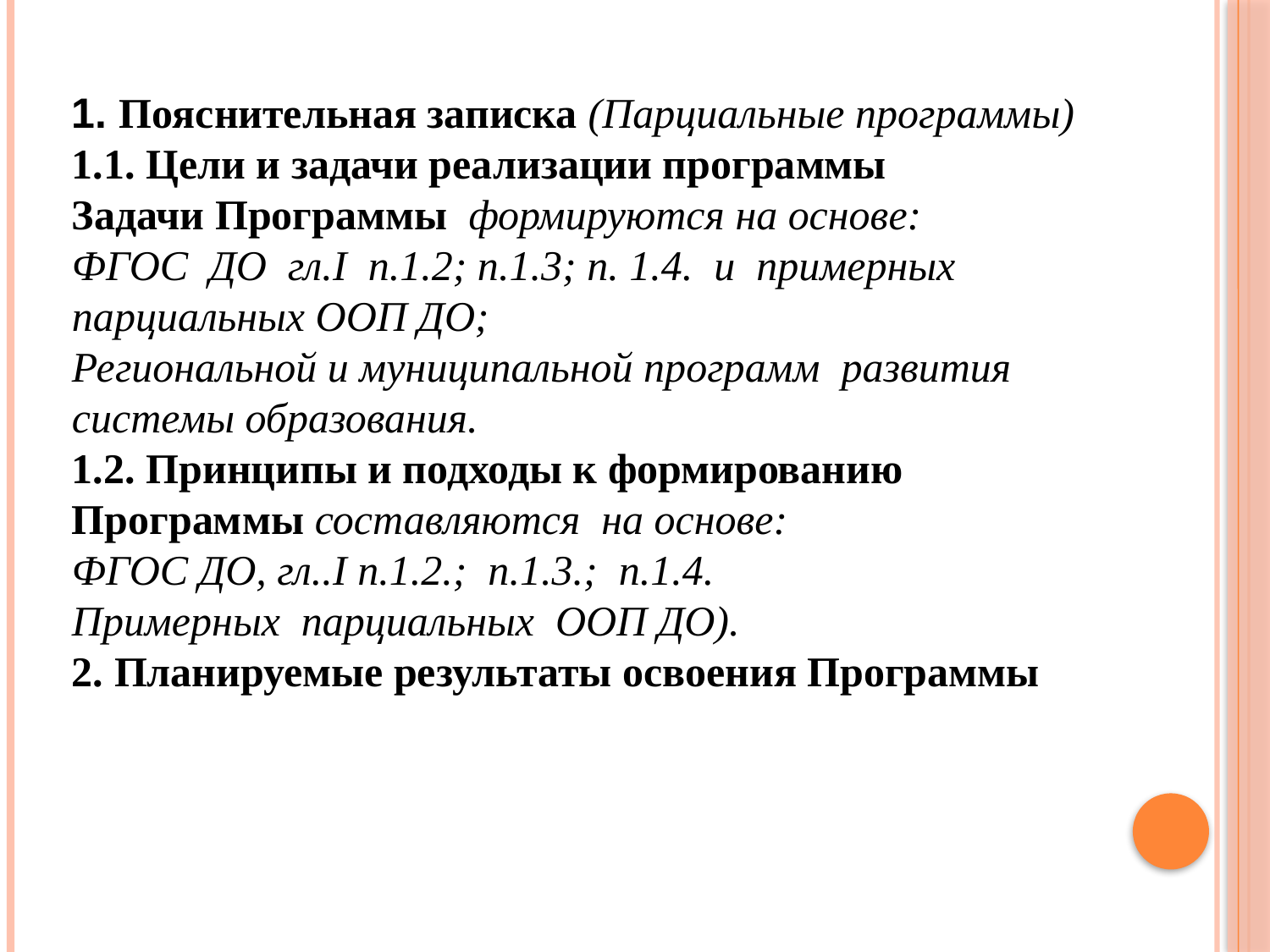

1. Пояснительная записка (Парциальные программы)
1.1. Цели и задачи реализации программы
Задачи Программы  формируются на основе:
ФГОС  ДО  гл.I  п.1.2; п.1.3; п. 1.4.  и  примерных парциальных ООП ДО;
Региональной и муниципальной программ  развития системы образования.
1.2. Принципы и подходы к формированию Программы составляются  на основе:
ФГОС ДО, гл..I п.1.2.;  п.1.3.;  п.1.4.
Примерных  парциальных  ООП ДО).
2. Планируемые результаты освоения Программы